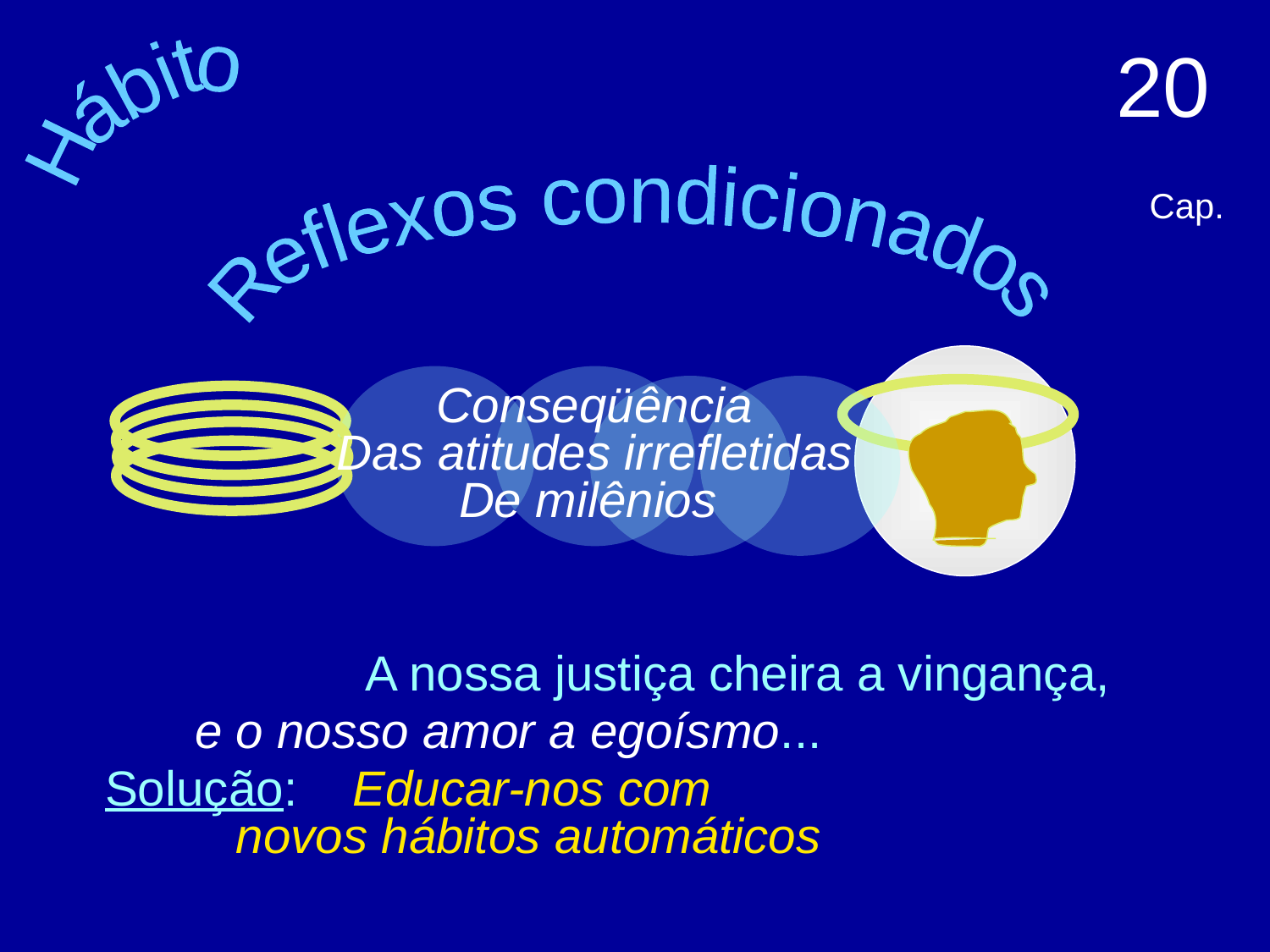

20   Cap.
Hábito
Reflexos condicionados

Conseqüência
Das atitudes irrefletidas
De milênios

A nossa justiça cheira a vingança,
e o nosso amor a egoísmo...
Solução:    Educar-nos com                                    novos hábitos automáticos